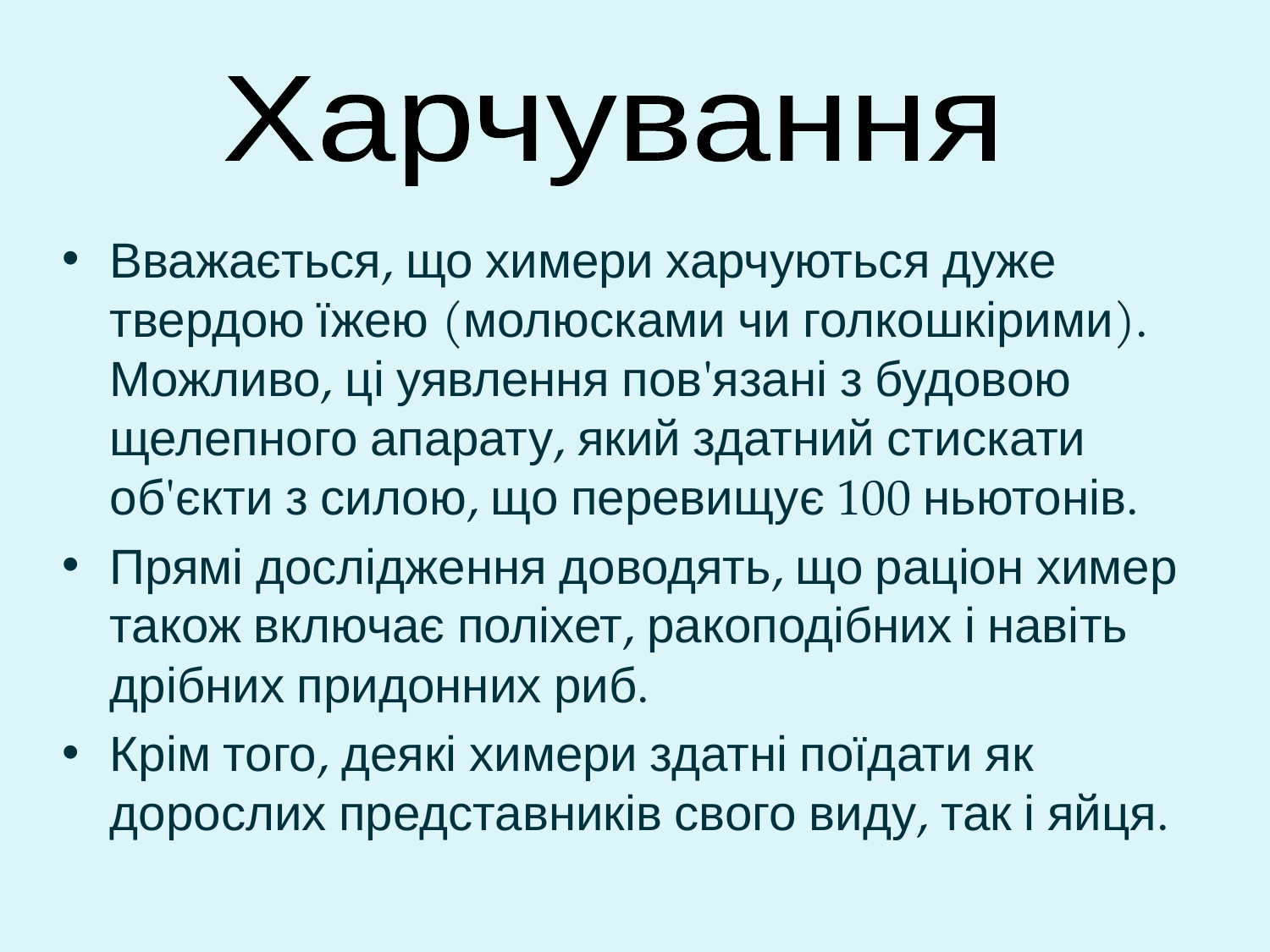

Харчування
Вважається, що химери харчуються дуже твердою їжею (молюсками чи голкошкірими). Можливо, ці уявлення пов'язані з будовою щелепного апарату, який здатний стискати об'єкти з силою, що перевищує 100 ньютонів.
Прямі дослідження доводять, що раціон химер також включає поліхет, ракоподібних і навіть дрібних придонних риб.
Крім того, деякі химери здатні поїдати як дорослих представників свого виду, так і яйця.